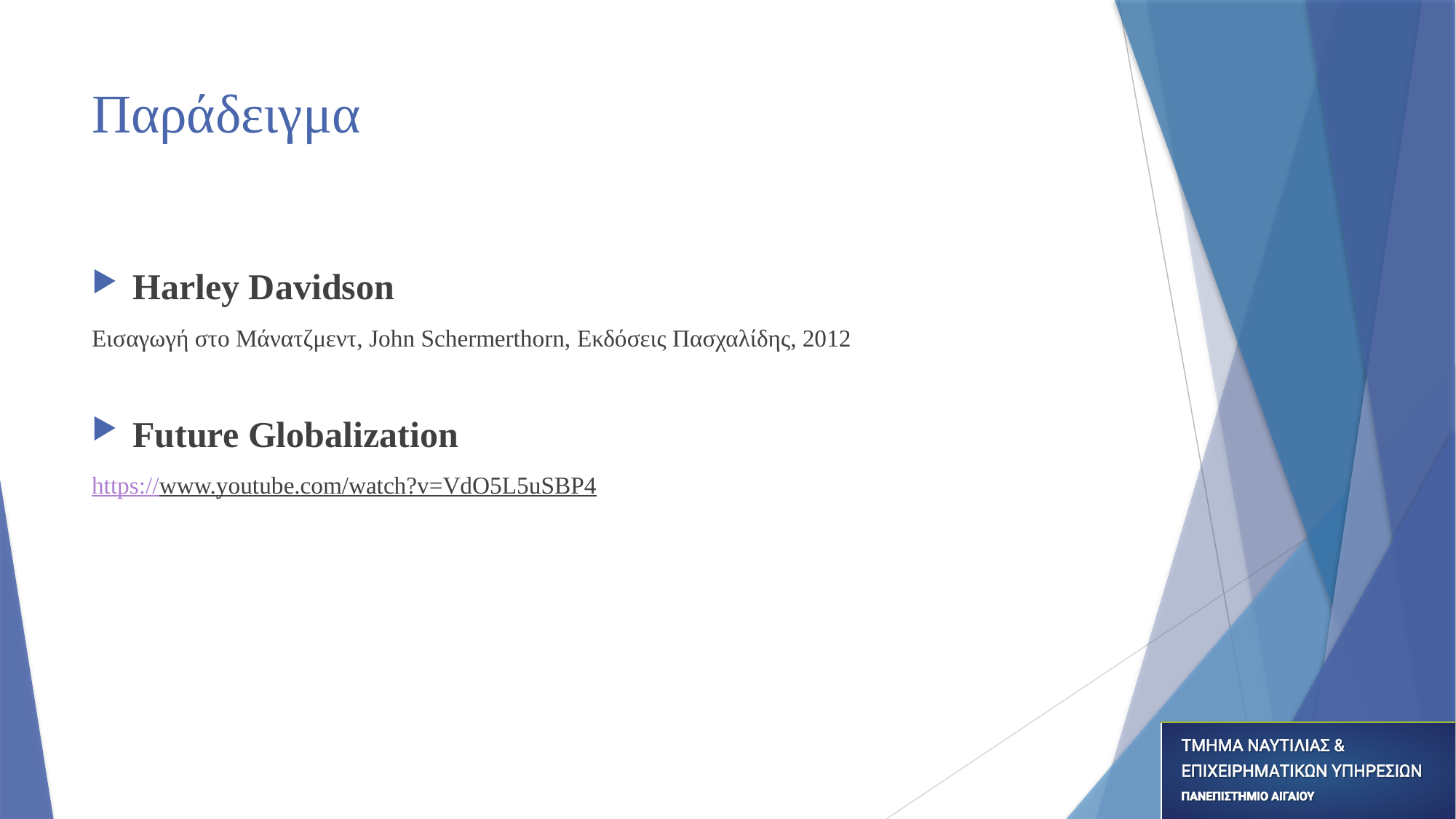

# Παράδειγμα
Harley Davidson
Εισαγωγή στο Μάνατζμεντ, John Schermerthorn, Εκδόσεις Πασχαλίδης, 2012

Future Globalization
https://www.youtube.com/watch?v=VdO5L5uSBP4